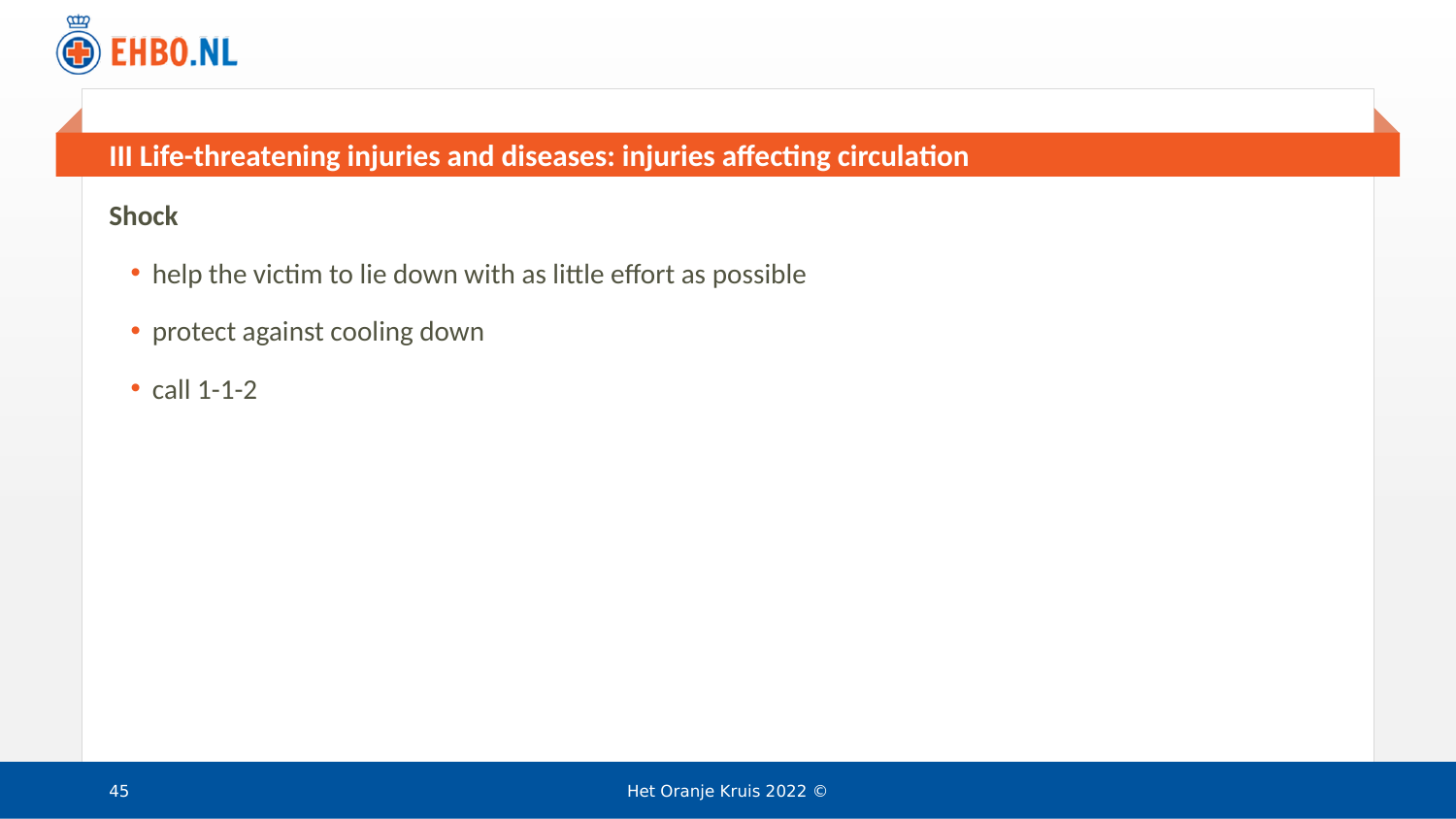

# III Life-threatening injuries and diseases: injuries affecting circulation
Shock
help the victim to lie down with as little effort as possible
protect against cooling down
call 1-1-2

45
Het Oranje Kruis 2022 ©